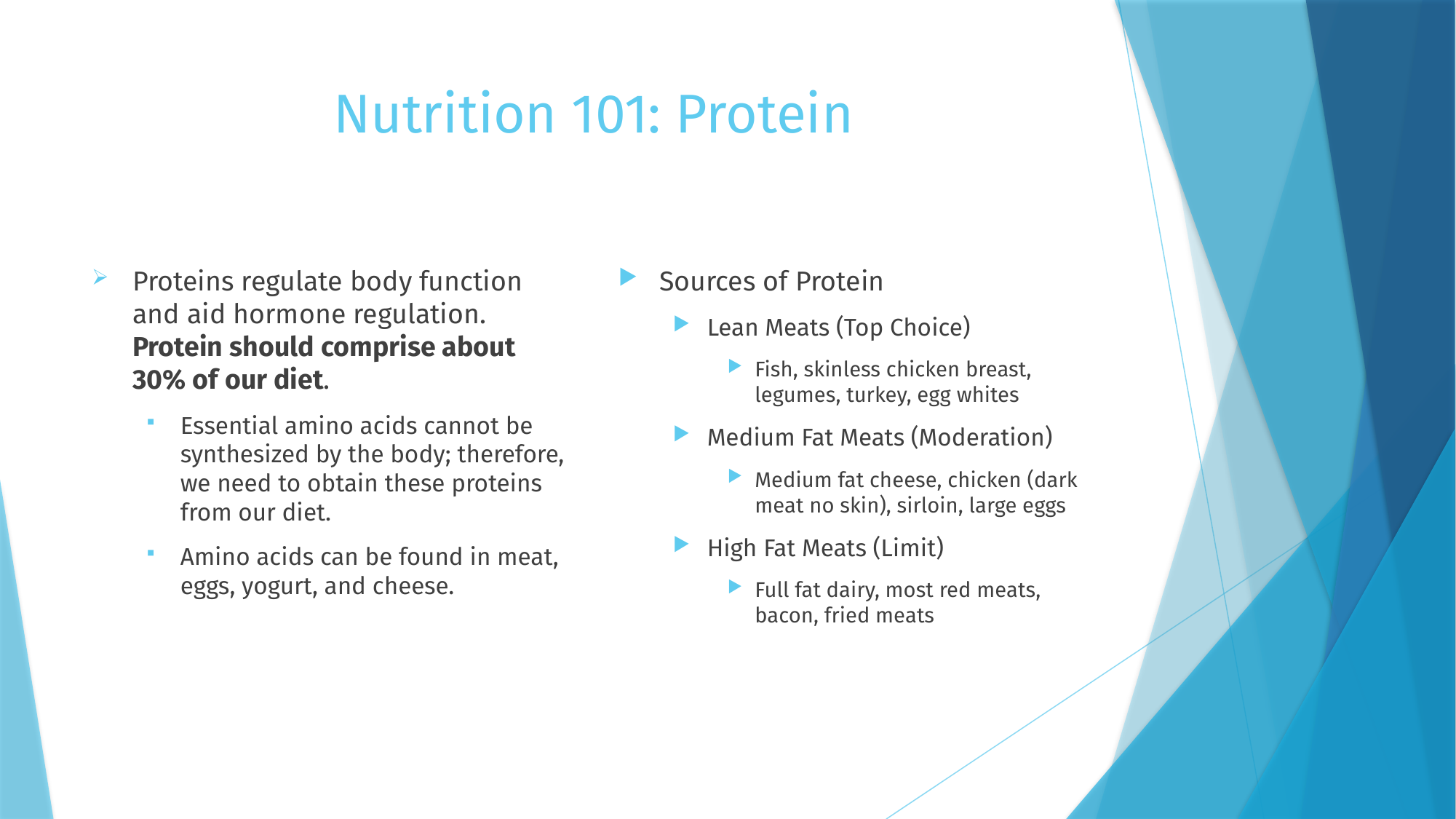

# Nutrition 101: Protein
Proteins regulate body function and aid hormone regulation. Protein should comprise about 30% of our diet.
Essential amino acids cannot be synthesized by the body; therefore, we need to obtain these proteins from our diet.
Amino acids can be found in meat, eggs, yogurt, and cheese.

Sources of Protein
Lean Meats (Top Choice)
Fish, skinless chicken breast, legumes, turkey, egg whites
Medium Fat Meats (Moderation)
Medium fat cheese, chicken (dark meat no skin), sirloin, large eggs
High Fat Meats (Limit)
Full fat dairy, most red meats, bacon, fried meats